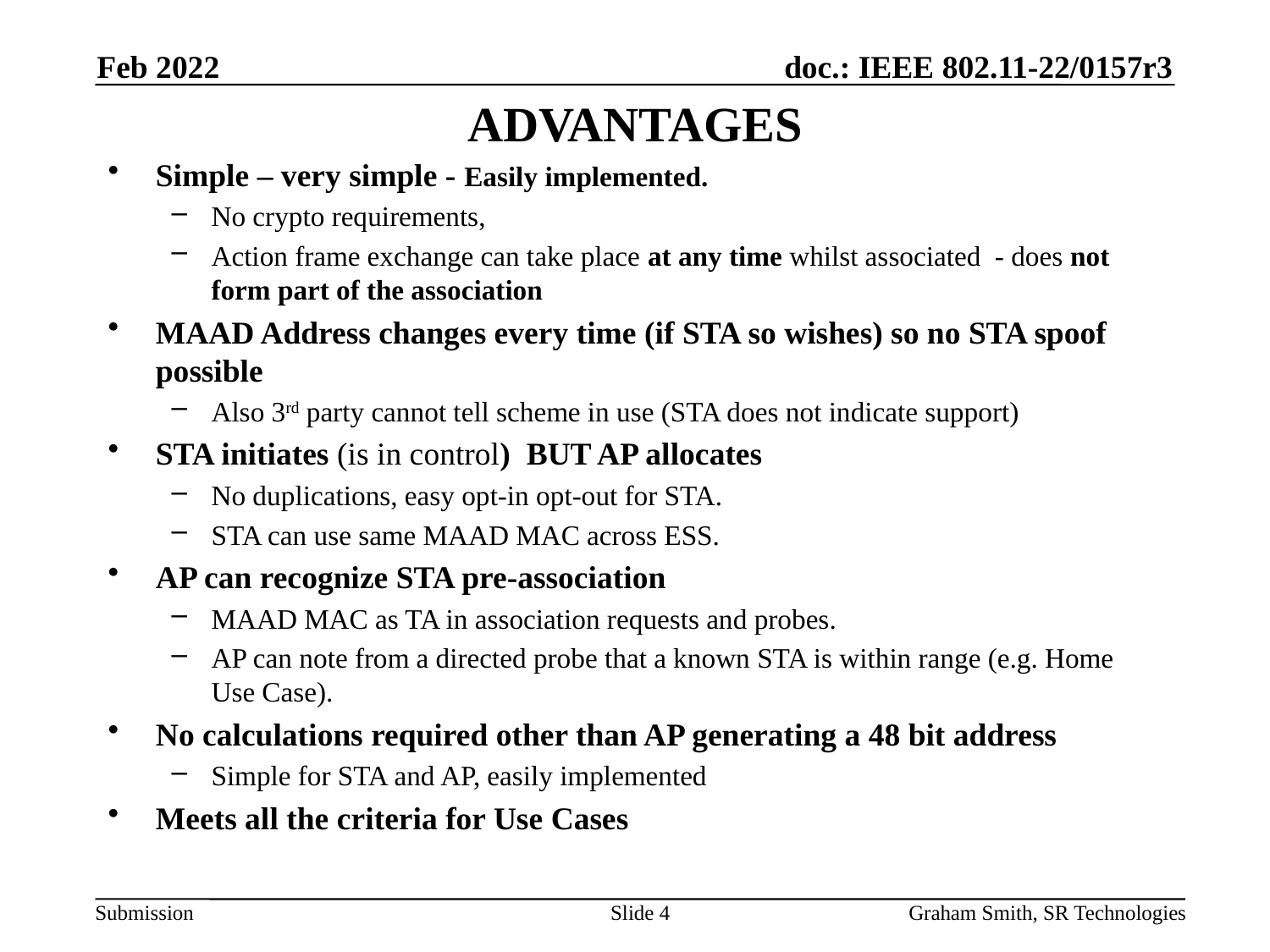

Feb 2022
# ADVANTAGES
Simple – very simple - Easily implemented.
No crypto requirements,
Action frame exchange can take place at any time whilst associated  - does not form part of the association
MAAD Address changes every time (if STA so wishes) so no STA spoof possible
Also 3rd party cannot tell scheme in use (STA does not indicate support)
STA initiates (is in control)  BUT AP allocates
No duplications, easy opt-in opt-out for STA.
STA can use same MAAD MAC across ESS.
AP can recognize STA pre-association
MAAD MAC as TA in association requests and probes.
AP can note from a directed probe that a known STA is within range (e.g. Home Use Case).
No calculations required other than AP generating a 48 bit address
Simple for STA and AP, easily implemented
Meets all the criteria for Use Cases
Slide 4
Graham Smith, SR Technologies